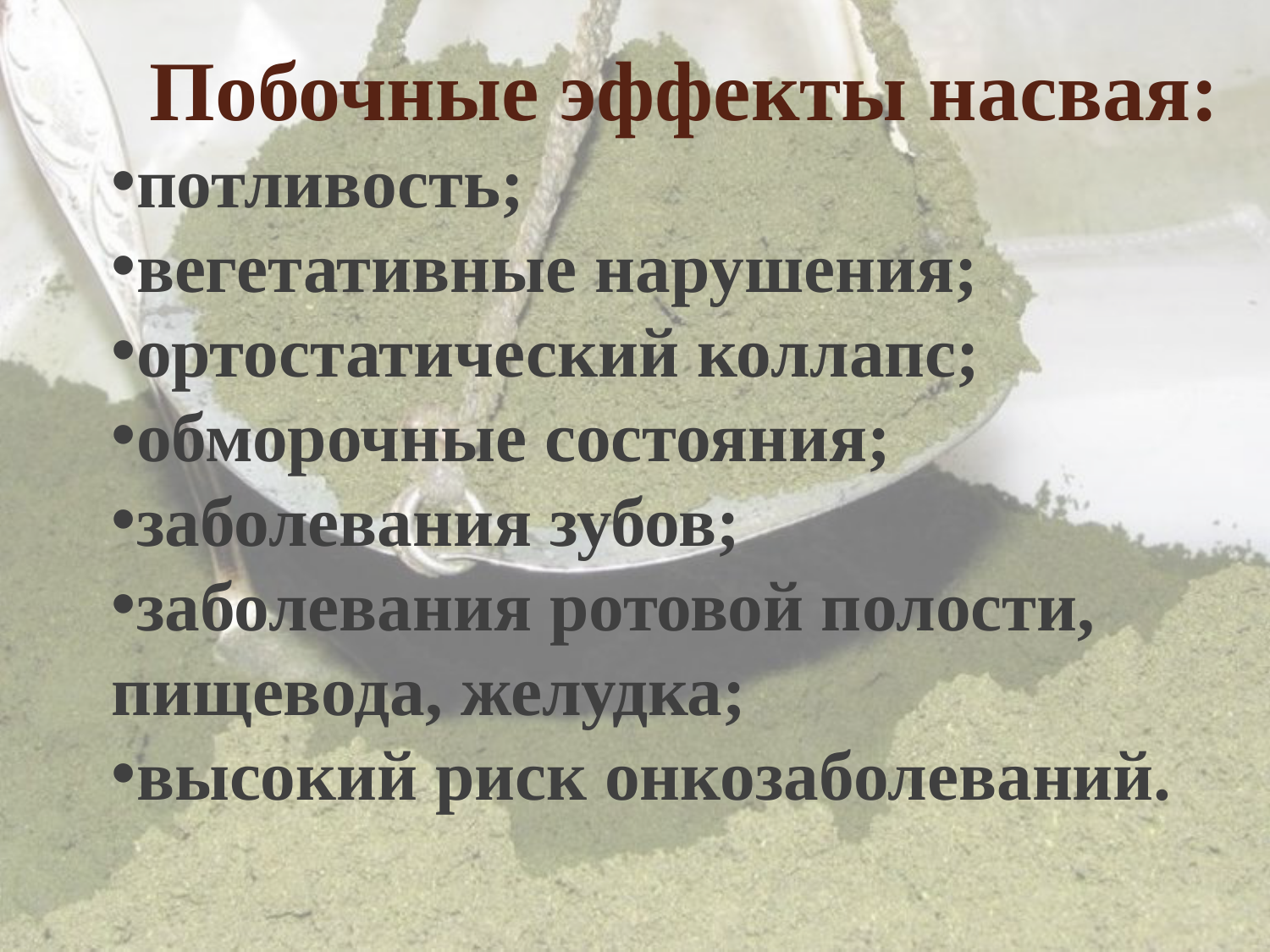

Побочные эффекты насвая:
потливость;
вегетативные нарушения;
ортостатический коллапс;
обморочные состояния;
заболевания зубов;
заболевания ротовой полости, пищевода, желудка;
высокий риск онкозаболеваний.